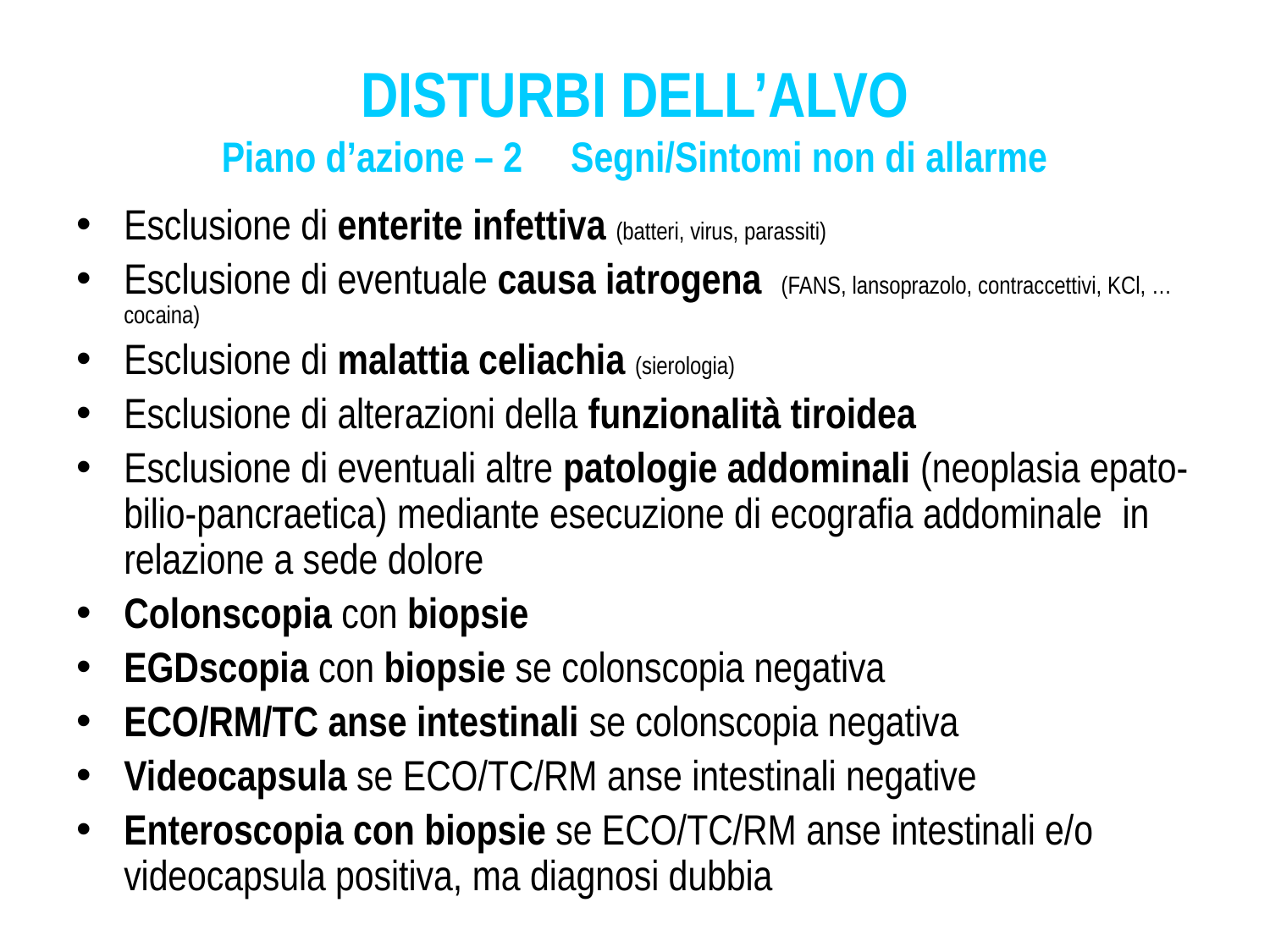

# DISTURBI DELL’ALVO Piano d’azione – 2     Segni/Sintomi non di allarme
Esclusione di enterite infettiva (batteri, virus, parassiti)
Esclusione di eventuale causa iatrogena  (FANS, lansoprazolo, contraccettivi, KCl, …cocaina)
Esclusione di malattia celiachia (sierologia)
Esclusione di alterazioni della funzionalità tiroidea
Esclusione di eventuali altre patologie addominali (neoplasia epato-bilio-pancraetica) mediante esecuzione di ecografia addominale  in relazione a sede dolore
Colonscopia con biopsie
EGDscopia con biopsie se colonscopia negativa
ECO/RM/TC anse intestinali se colonscopia negativa
Videocapsula se ECO/TC/RM anse intestinali negative
Enteroscopia con biopsie se ECO/TC/RM anse intestinali e/o videocapsula positiva, ma diagnosi dubbia